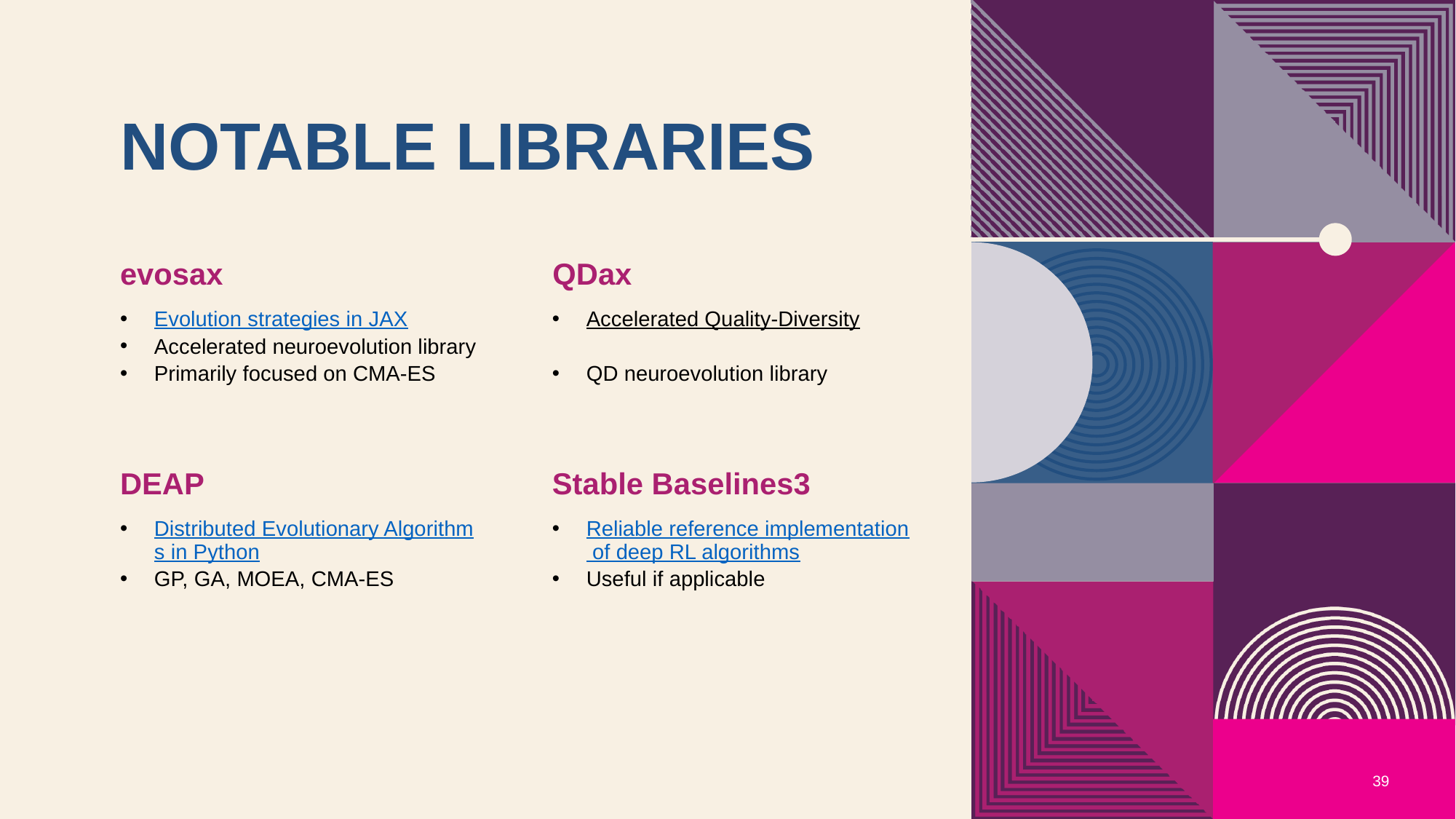

# Notable Libraries
evosax
QDax

Evolution strategies in JAX
Accelerated neuroevolution library
Primarily focused on CMA-ES
Accelerated Quality-Diversity
QD neuroevolution library
DEAP
Stable Baselines3
Distributed Evolutionary Algorithms in Python
GP, GA, MOEA, CMA-ES
Reliable reference implementation of deep RL algorithms
Useful if applicable
39